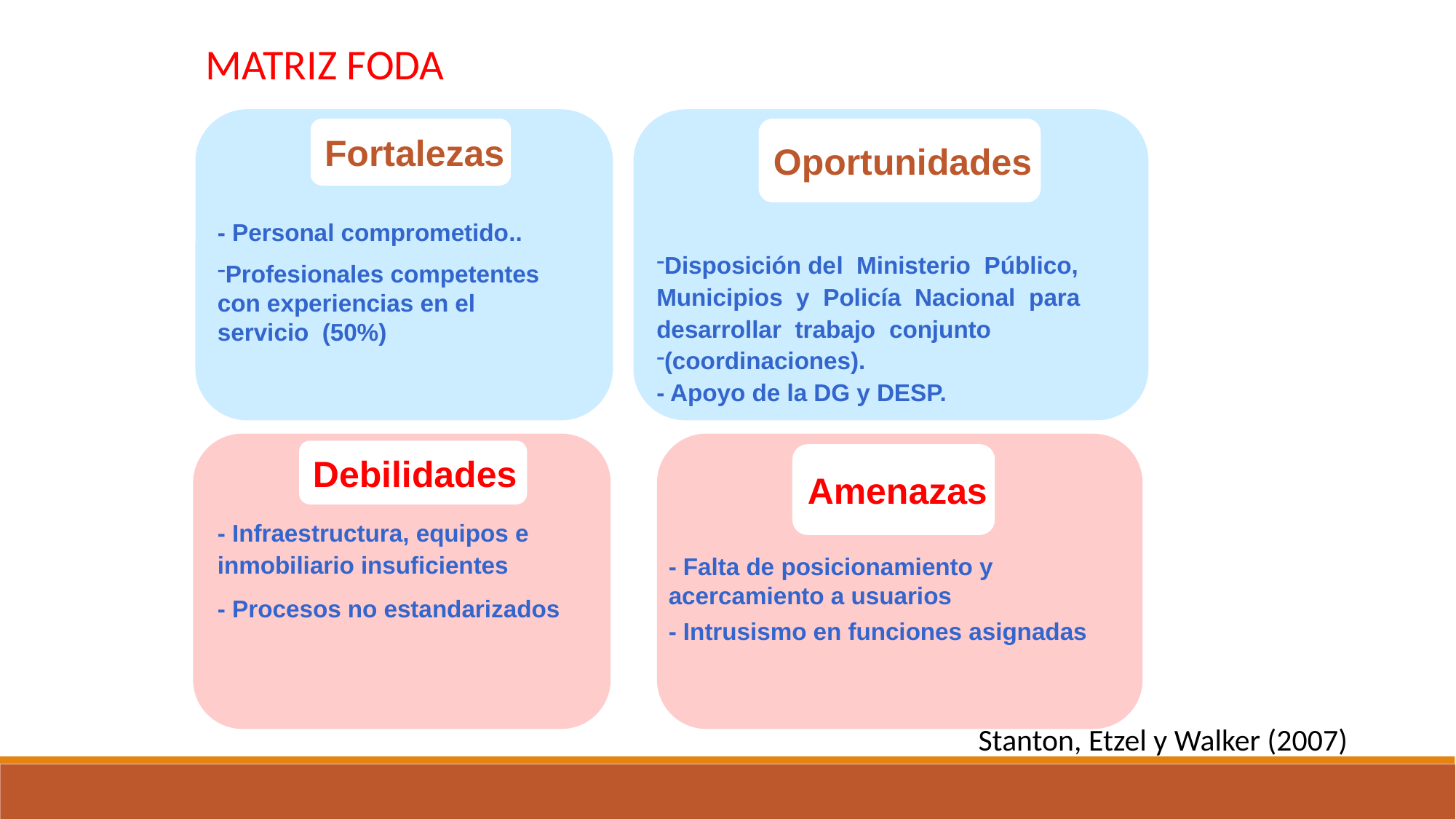

Matriz FODA

Fortalezas
- Personal comprometido..
Profesionales competentes con experiencias en el servicio  (50%)

Oportunidades
Disposición del  Ministerio  Público, Municipios  y  Policía  Nacional  para  desarrollar  trabajo  conjunto
(coordinaciones).
- Apoyo de la DG y DESP.

Debilidades
- Infraestructura, equipos e   inmobiliario insuficientes
- Procesos no estandarizados

Amenazas
- Falta de posicionamiento y acercamiento a usuarios
- Intrusismo en funciones asignadas
Stanton, Etzel y Walker (2007)